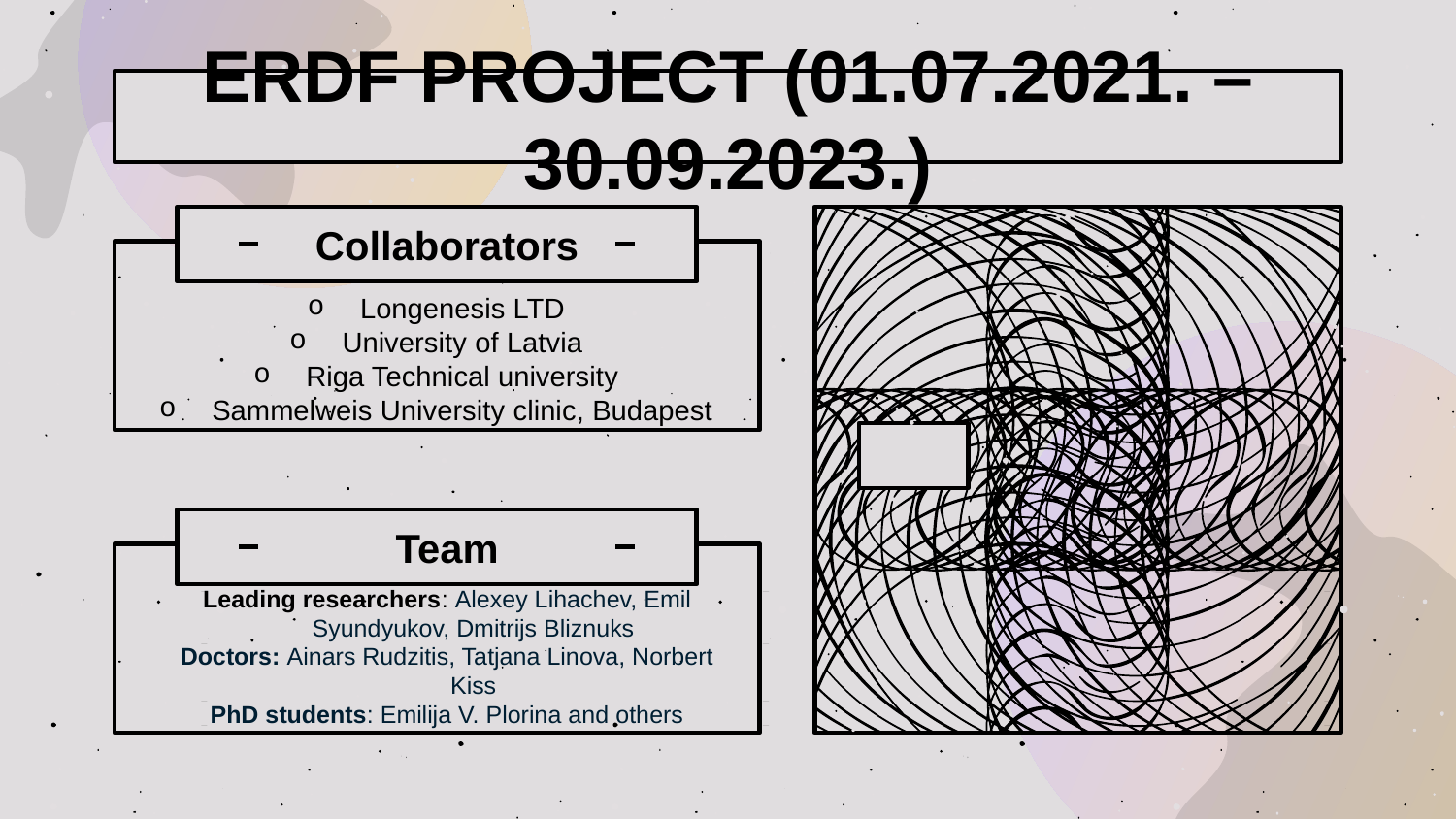

# ERDF PROJECT (01.07.2021. – 30.09.2023.)
Collaborators

Longenesis LTD
University of Latvia
Riga Technical university
Sammelweis University clinic, Budapest
Team
Leading researchers: Alexey Lihachev, Emil Syundyukov, Dmitrijs Bliznuks
Doctors: Ainars Rudzitis, Tatjana Linova, Norbert Kiss
PhD students: Emilija V. Plorina and others